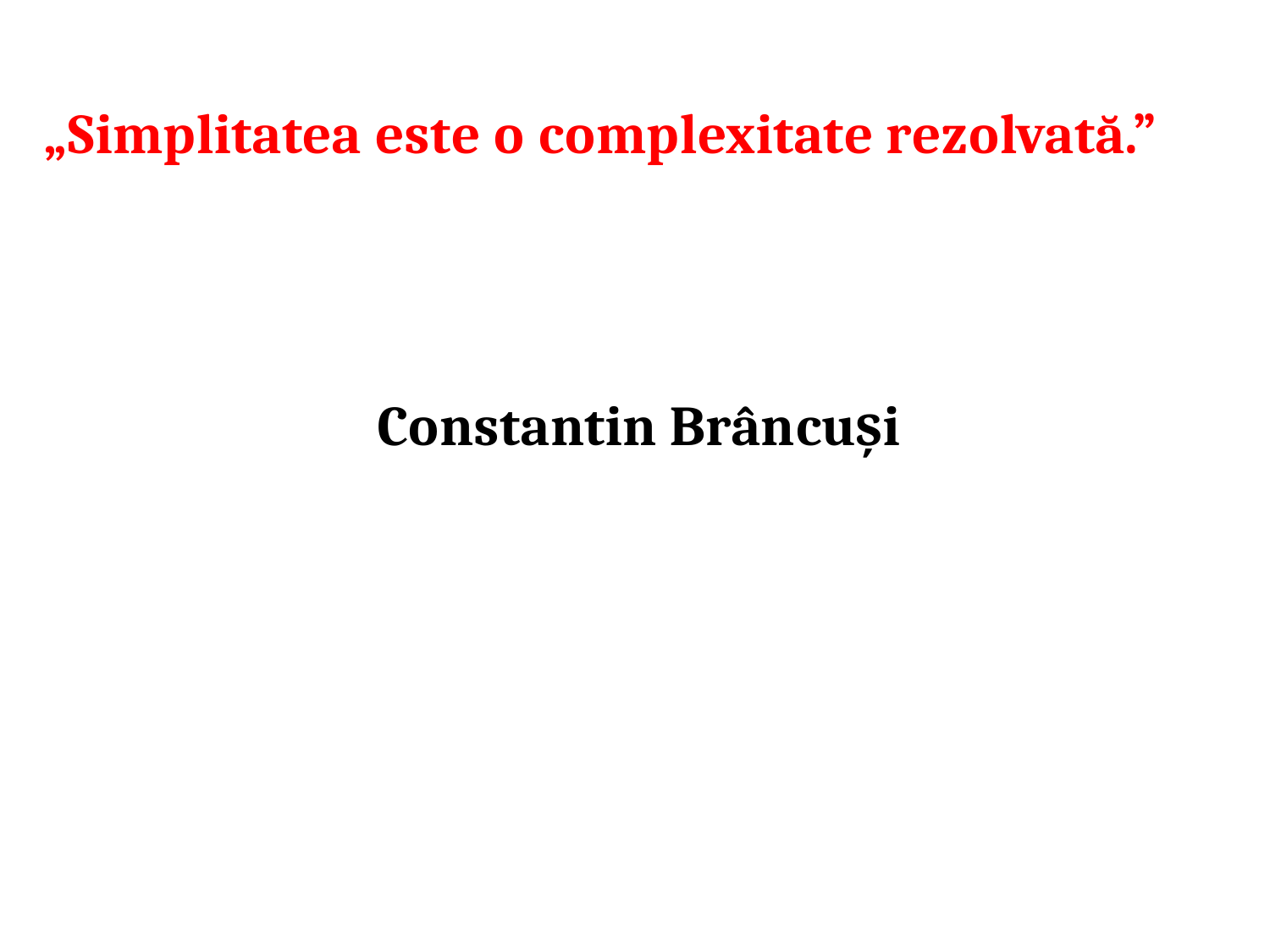

„Simplitatea este o complexitate rezolvată.”
Constantin Brâncuși